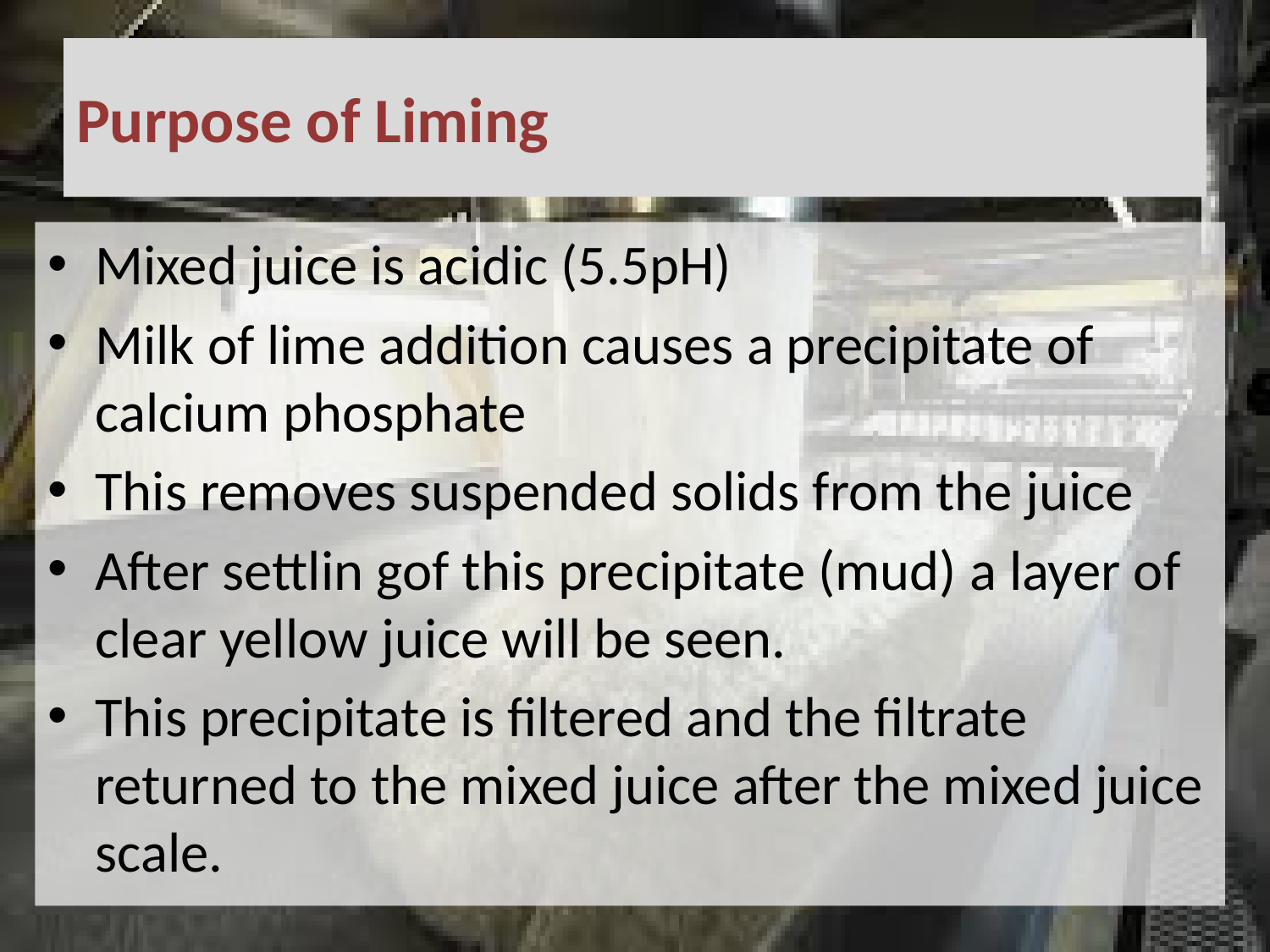

# Purpose of Liming
Mixed juice is acidic (5.5pH)
Milk of lime addition causes a precipitate of calcium phosphate
This removes suspended solids from the juice
After settlin gof this precipitate (mud) a layer of clear yellow juice will be seen.
This precipitate is filtered and the filtrate returned to the mixed juice after the mixed juice scale.